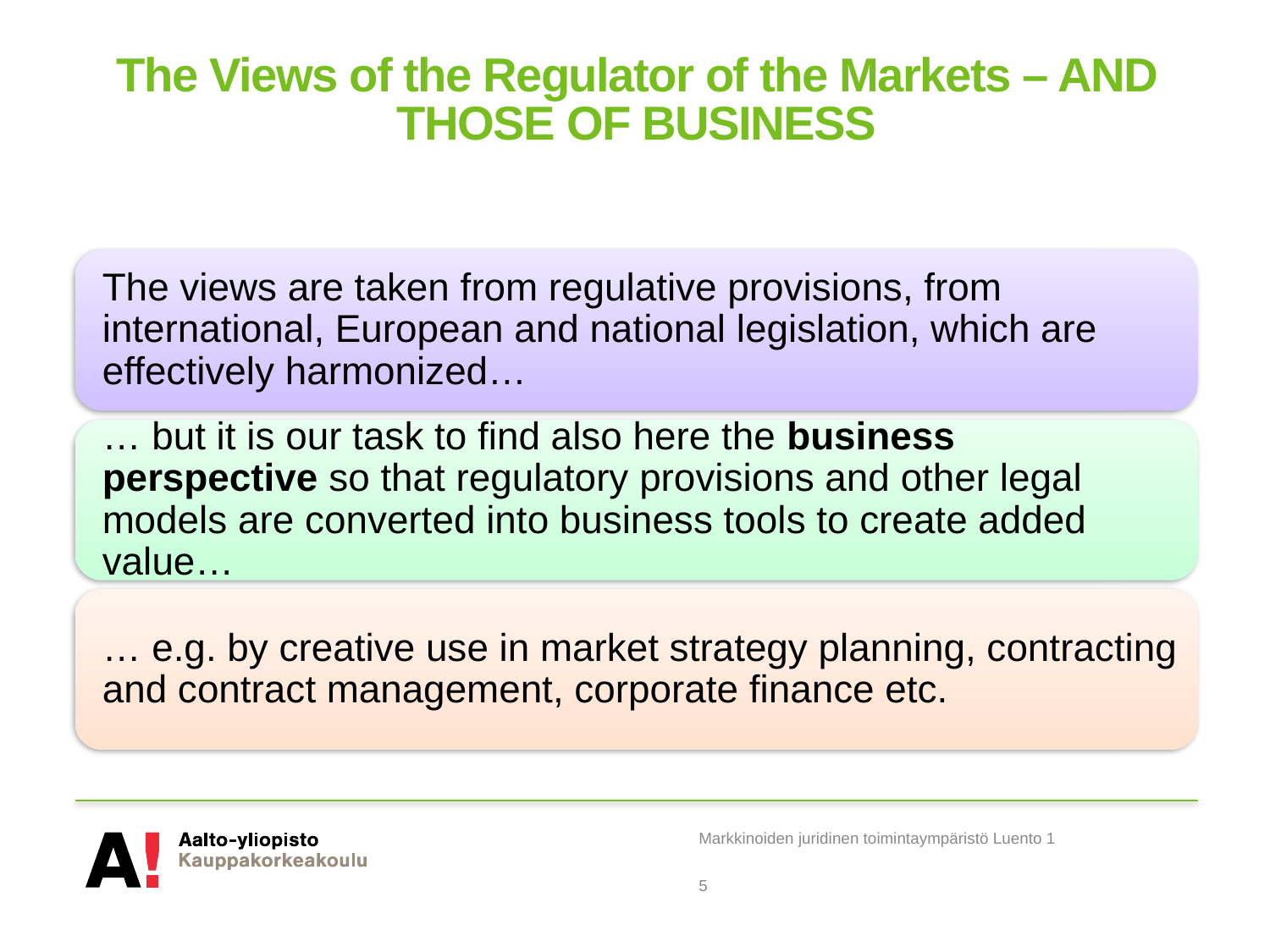

# The Views of the Regulator of the Markets – AND THOSE OF BUSINESS
The views are taken from regulative provisions, from international, European and national legislation, which are effectively harmonized…
… but it is our task to find also here the business perspective so that regulatory provisions and other legal models are converted into business tools to create added value…
… e.g. by creative use in market strategy planning, contracting and contract management, corporate finance etc.
Markkinoiden juridinen toimintaympäristö Luento 1
5